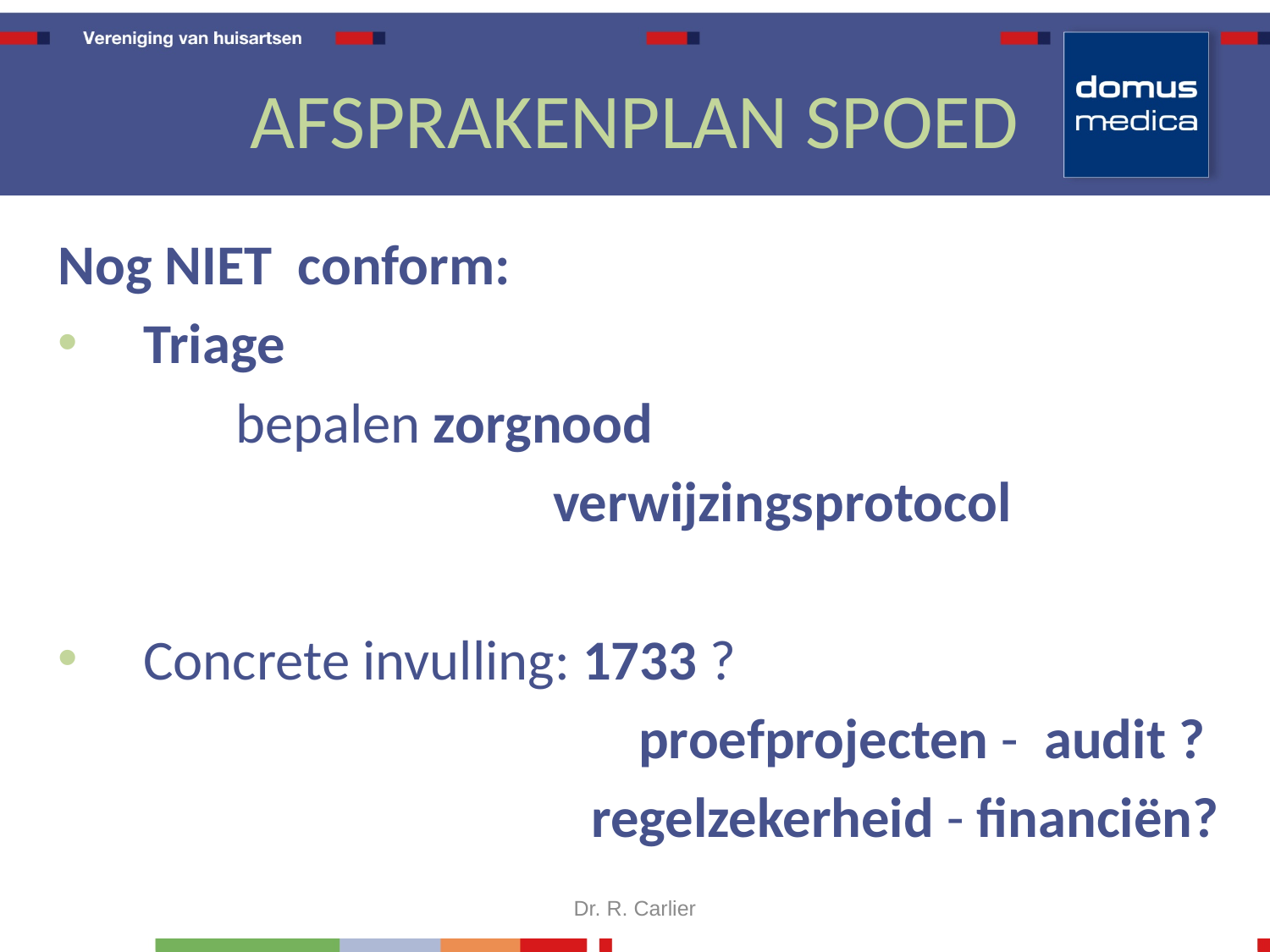

# AFSPRAKENPLAN SPOED
Nog NIET  conform:
   Triage
              bepalen zorgnood
                                       verwijzingsprotocol

   Concrete invulling: 1733 ?
                                     	  proefprojecten -  audit ?
                                          regelzekerheid - financiën?

Dr. R. Carlier